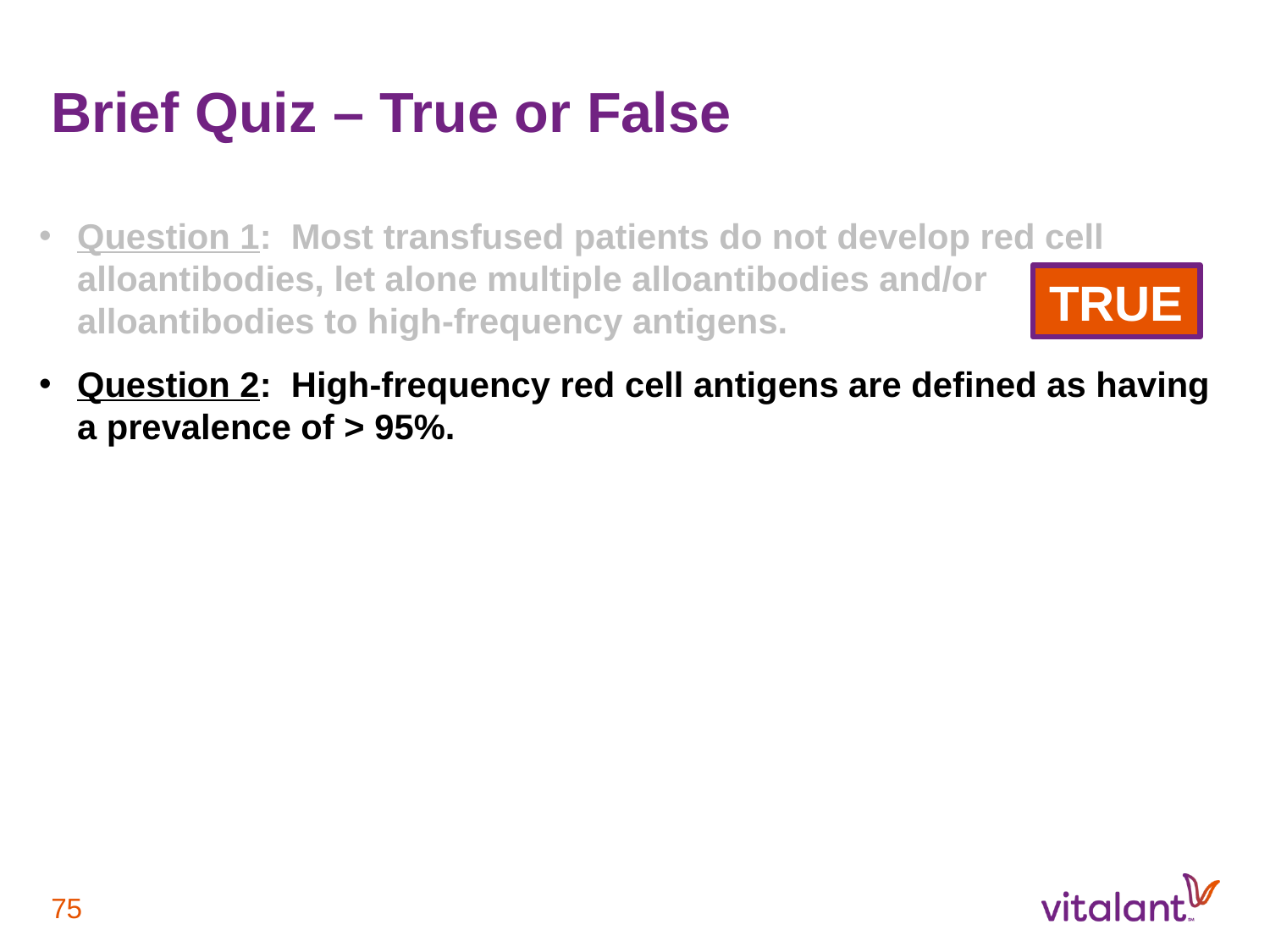

# Brief Quiz – True or False
Question 1:  Most transfused patients do not develop red cell alloantibodies, let alone multiple alloantibodies and/or alloantibodies to high-frequency antigens.
Question 2:  High-frequency red cell antigens are defined as having a prevalence of > 95%.
TRUE
75